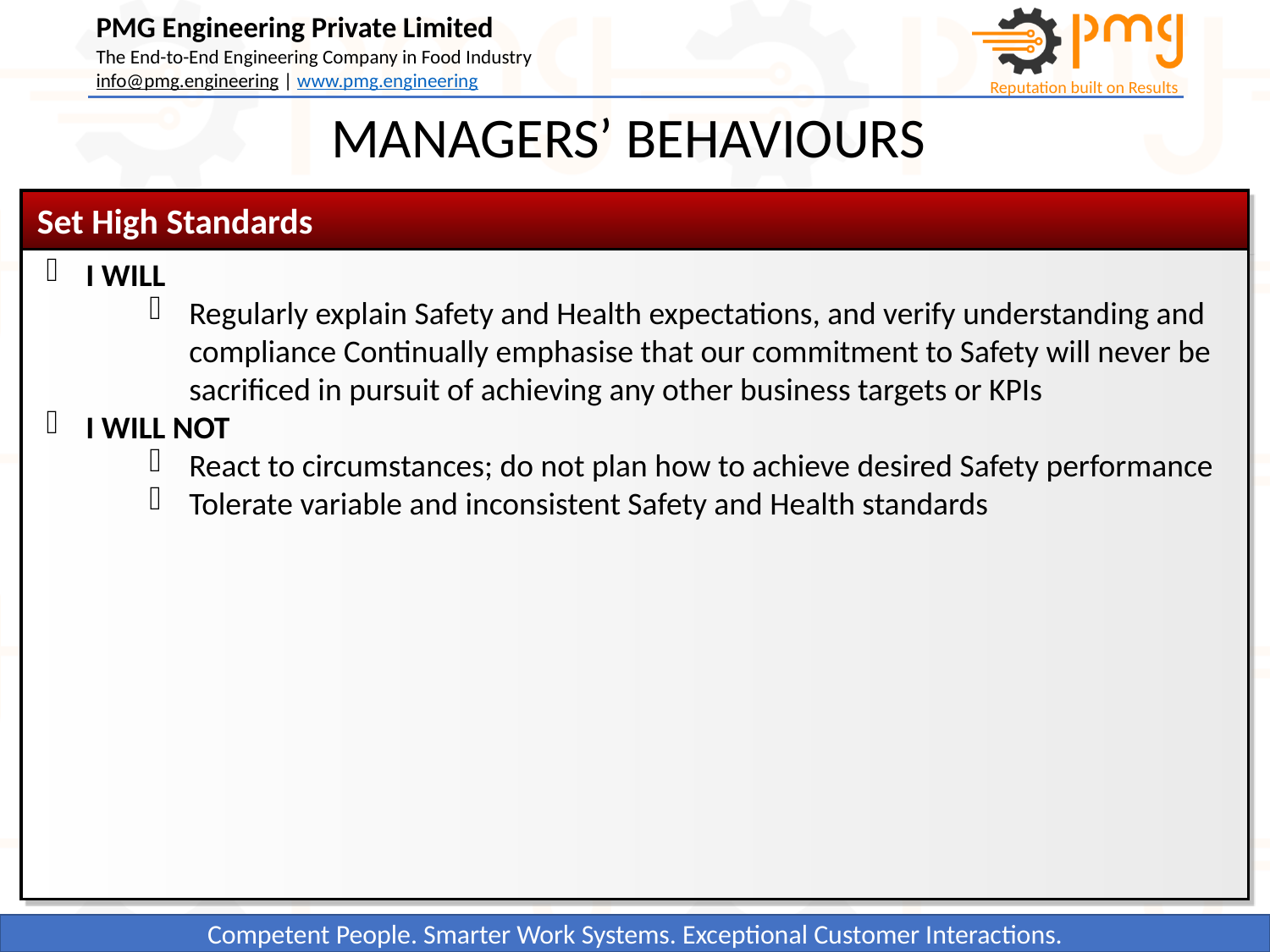

MANAGERS’ BEHAVIOURS
  Set High Standards
I WILL
Regularly explain Safety and Health expectations, and verify understanding and compliance Continually emphasise that our commitment to Safety will never be  sacrificed in pursuit of achieving any other business targets or KPIs
I WILL NOT
React to circumstances; do not plan how to achieve desired Safety performance
Tolerate variable and inconsistent Safety and Health standards